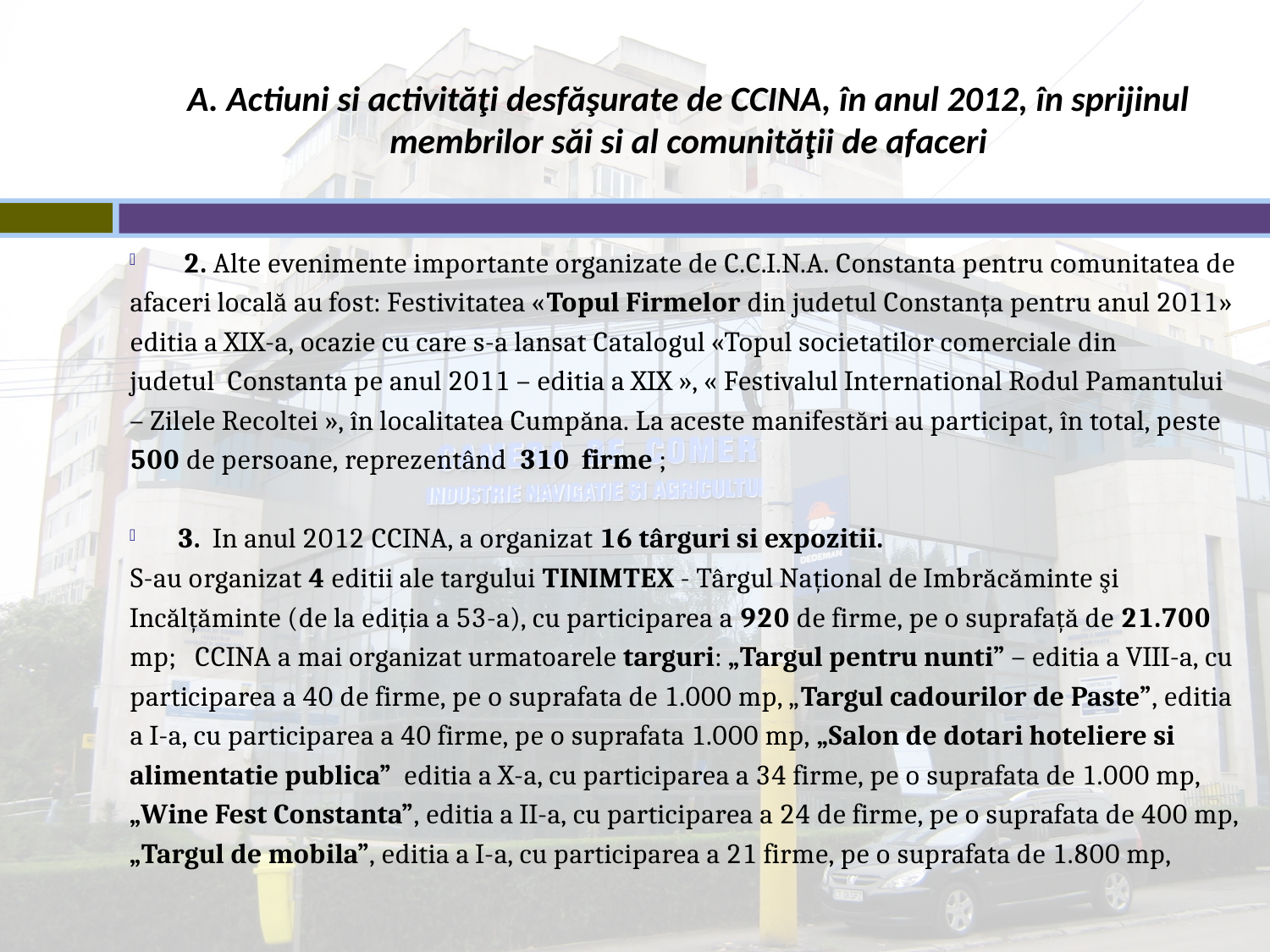

# A. Actiuni si activităţi desfăşurate de CCINA, în anul 2012, în sprijinul membrilor săi si al comunităţii de afaceri
 2. Alte evenimente importante organizate de C.C.I.N.A. Constanta pentru comunitatea de
afaceri locală au fost: Festivitatea «Topul Firmelor din judetul Constanţa pentru anul 2011»
editia a XIX-a, ocazie cu care s-a lansat Catalogul «Topul societatilor comerciale din
judetul  Constanta pe anul 2011 – editia a XIX », « Festivalul International Rodul Pamantului
– Zilele Recoltei », în localitatea Cumpăna. La aceste manifestări au participat, în total, peste
500 de persoane, reprezentând  310  firme ;

3.  In anul 2012 CCINA, a organizat 16 târguri si expozitii.
S-au organizat 4 editii ale targului TINIMTEX - Târgul Naţional de Imbrăcăminte şi
Incălţăminte (de la ediţia a 53-a), cu participarea a 920 de firme, pe o suprafaţă de 21.700
mp;   CCINA a mai organizat urmatoarele targuri: „Targul pentru nunti” – editia a VIII-a, cu
participarea a 40 de firme, pe o suprafata de 1.000 mp, „Targul cadourilor de Paste”, editia
a I-a, cu participarea a 40 firme, pe o suprafata 1.000 mp, „Salon de dotari hoteliere si
alimentatie publica”  editia a X-a, cu participarea a 34 firme, pe o suprafata de 1.000 mp,
„Wine Fest Constanta”, editia a II-a, cu participarea a 24 de firme, pe o suprafata de 400 mp,
„Targul de mobila”, editia a I-a, cu participarea a 21 firme, pe o suprafata de 1.800 mp,